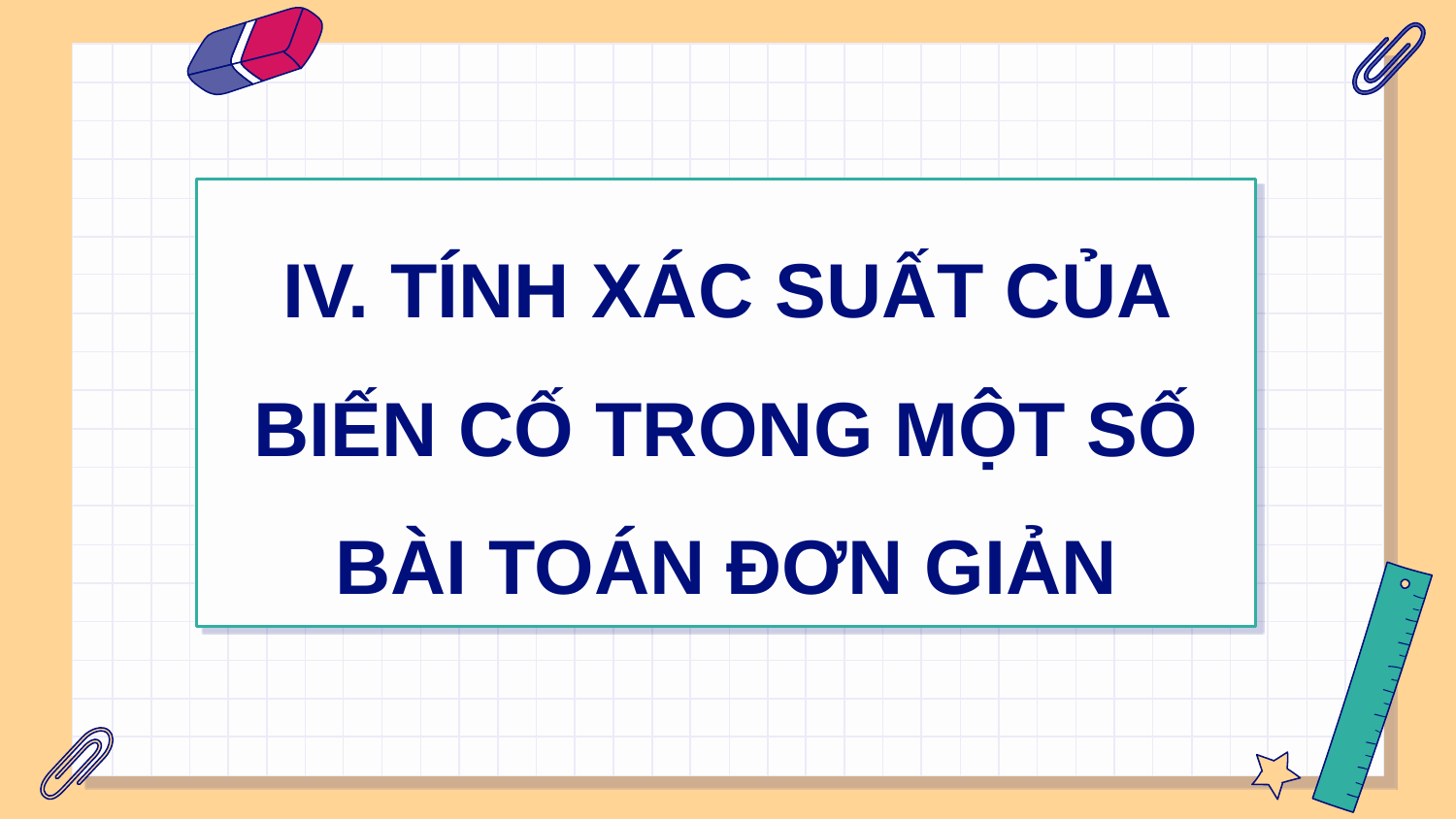

IV. TÍNH XÁC SUẤT CỦA BIẾN CỐ TRONG MỘT SỐ BÀI TOÁN ĐƠN GIẢN